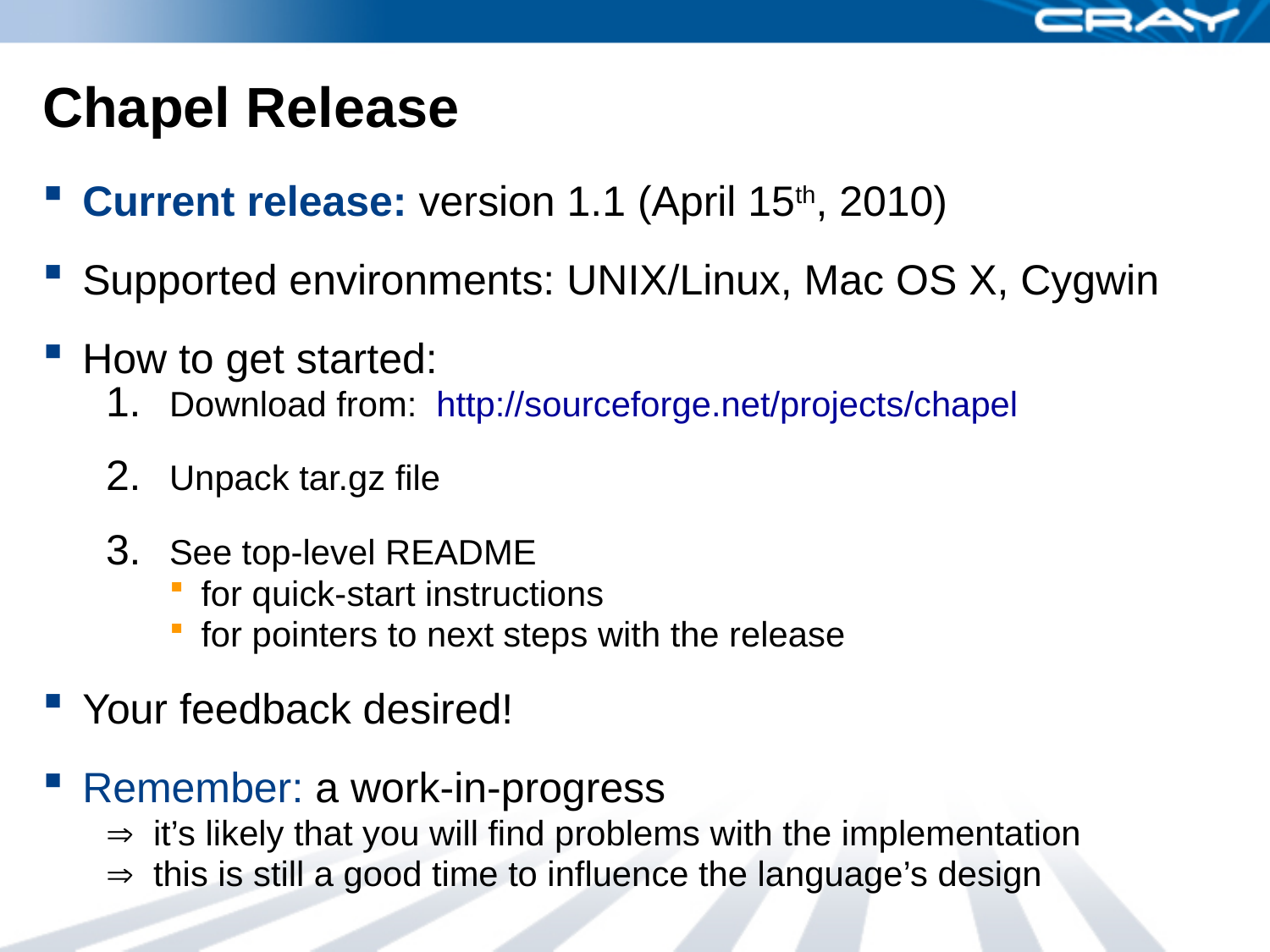

# Chapel Release
Current release: version 1.1 (April 15th, 2010)

Supported environments: UNIX/Linux, Mac OS X, Cygwin

How to get started:
Download from:  http://sourceforge.net/projects/chapel

Unpack tar.gz file

See top-level README
for quick-start instructions
for pointers to next steps with the release

Your feedback desired!

Remember: a work-in-progress
⇒  it’s likely that you will find problems with the implementation
⇒  this is still a good time to influence the language’s design